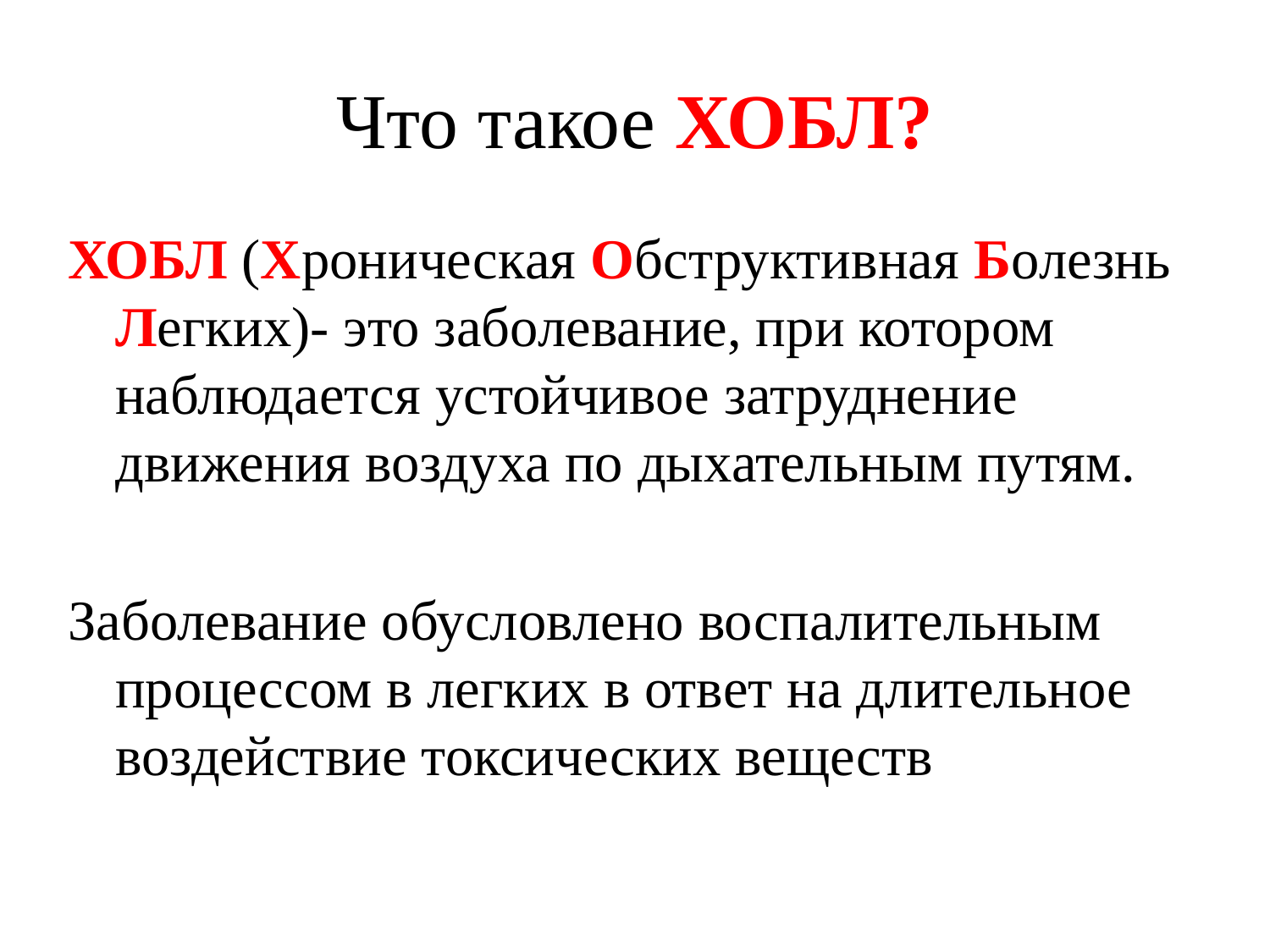

# Что такое ХОБЛ?
ХОБЛ (Хроническая Обструктивная Болезнь Легких)- это заболевание, при котором наблюдается устойчивое затруднение движения воздуха по дыхательным путям.

Заболевание обусловлено воспалительным процессом в легких в ответ на длительное воздействие токсических веществ